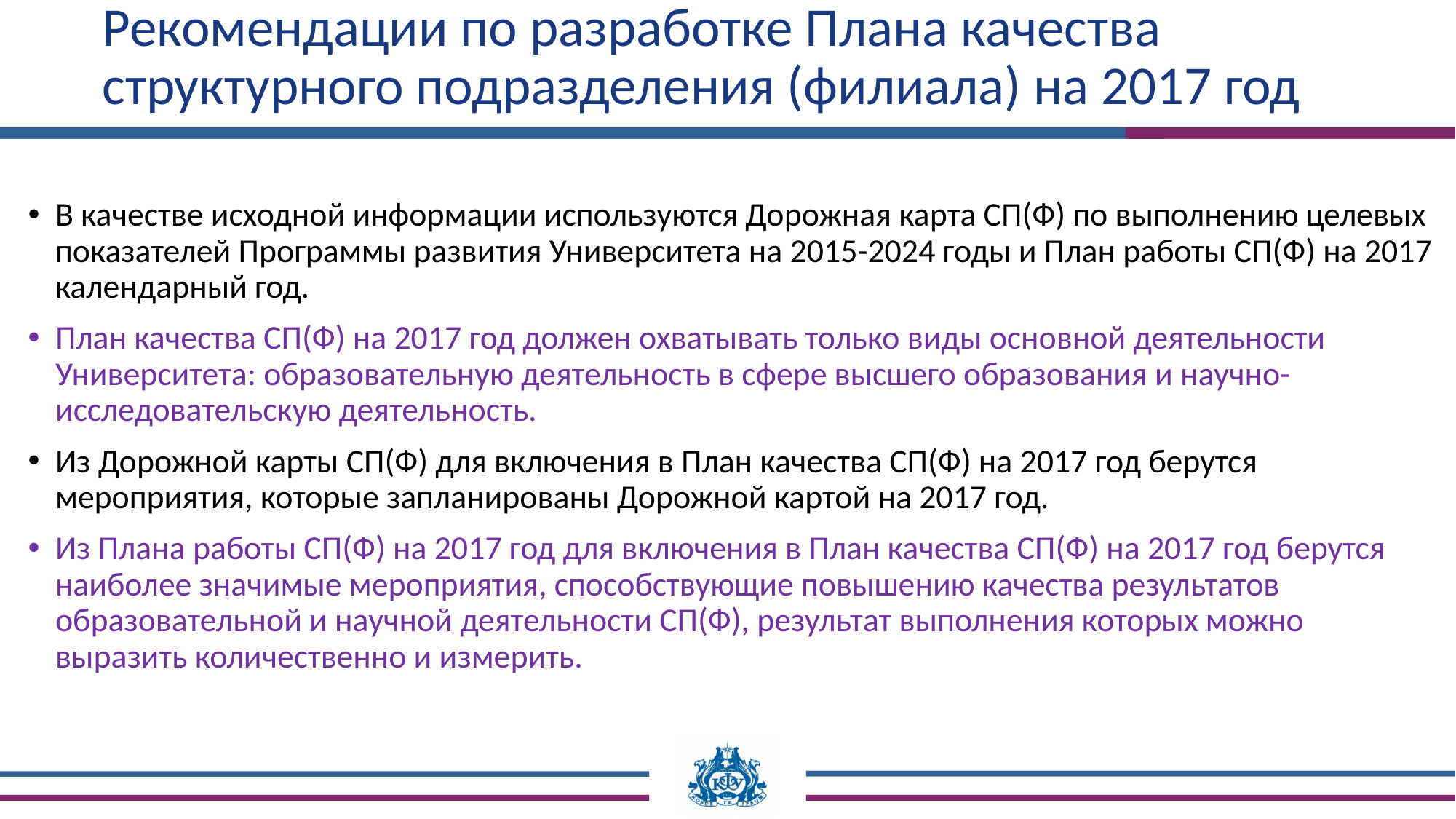

# Рекомендации по разработке Плана качества структурного подразделения (филиала) на 2017 год
В качестве исходной информации используются Дорожная карта СП(Ф) по выполнению целевых показателей Программы развития Университета на 2015-2024 годы и План работы СП(Ф) на 2017 календарный год.
План качества СП(Ф) на 2017 год должен охватывать только виды основной деятельности Университета: образовательную деятельность в сфере высшего образования и научно-исследовательскую деятельность.
Из Дорожной карты СП(Ф) для включения в План качества СП(Ф) на 2017 год берутся мероприятия, которые запланированы Дорожной картой на 2017 год.
Из Плана работы СП(Ф) на 2017 год для включения в План качества СП(Ф) на 2017 год берутся наиболее значимые мероприятия, способствующие повышению качества результатов образовательной и научной деятельности СП(Ф), результат выполнения которых можно выразить количественно и измерить.